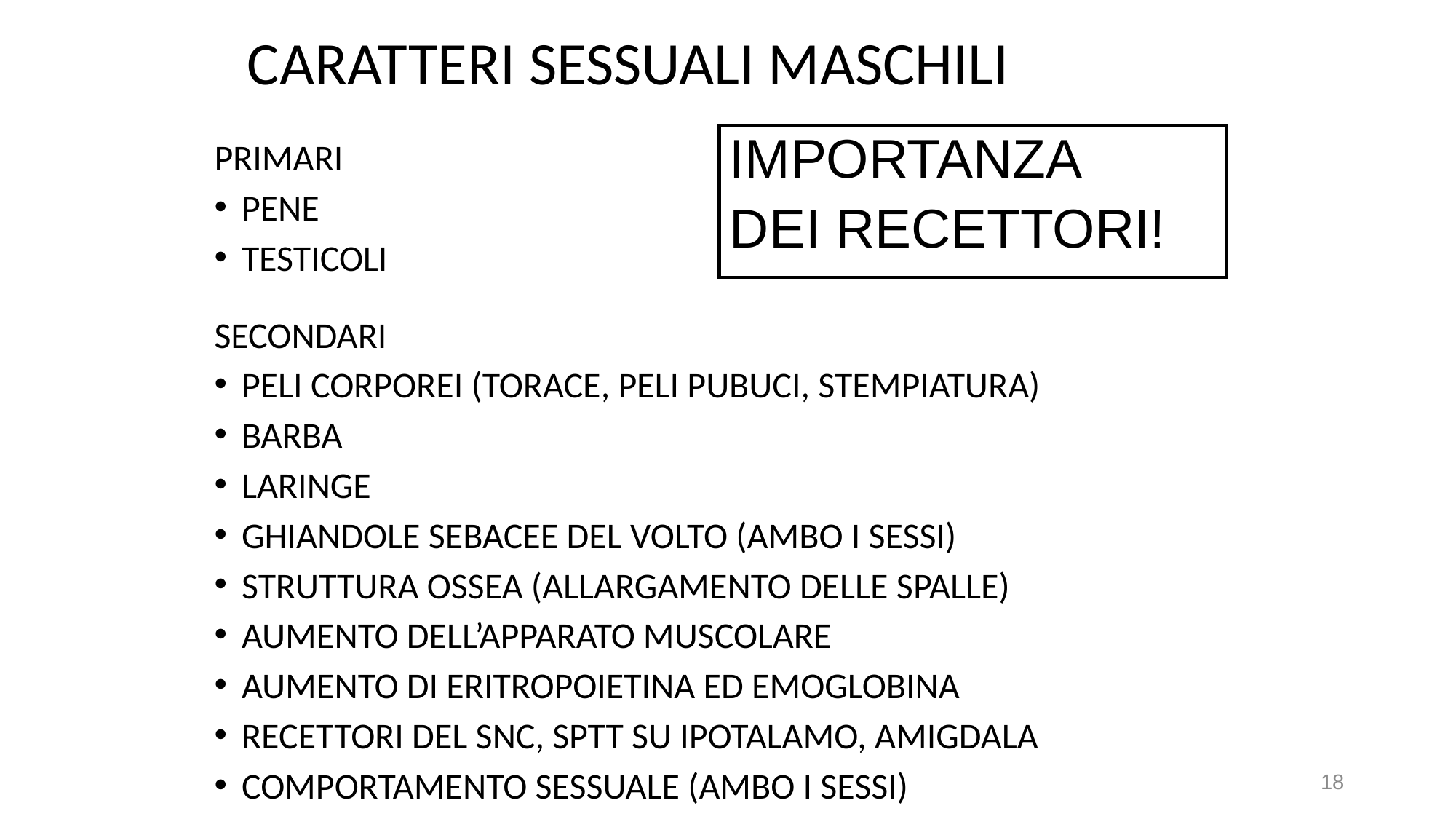

# CARATTERI SESSUALI MASCHILI
IMPORTANZA
DEI RECETTORI!
PRIMARI
PENE
TESTICOLI

SECONDARI
PELI CORPOREI (TORACE, PELI PUBUCI, STEMPIATURA)
BARBA
LARINGE
GHIANDOLE SEBACEE DEL VOLTO (AMBO I SESSI)
STRUTTURA OSSEA (ALLARGAMENTO DELLE SPALLE)
AUMENTO DELL’APPARATO MUSCOLARE
AUMENTO DI ERITROPOIETINA ED EMOGLOBINA
RECETTORI DEL SNC, SPTT SU IPOTALAMO, AMIGDALA
COMPORTAMENTO SESSUALE (AMBO I SESSI)
18